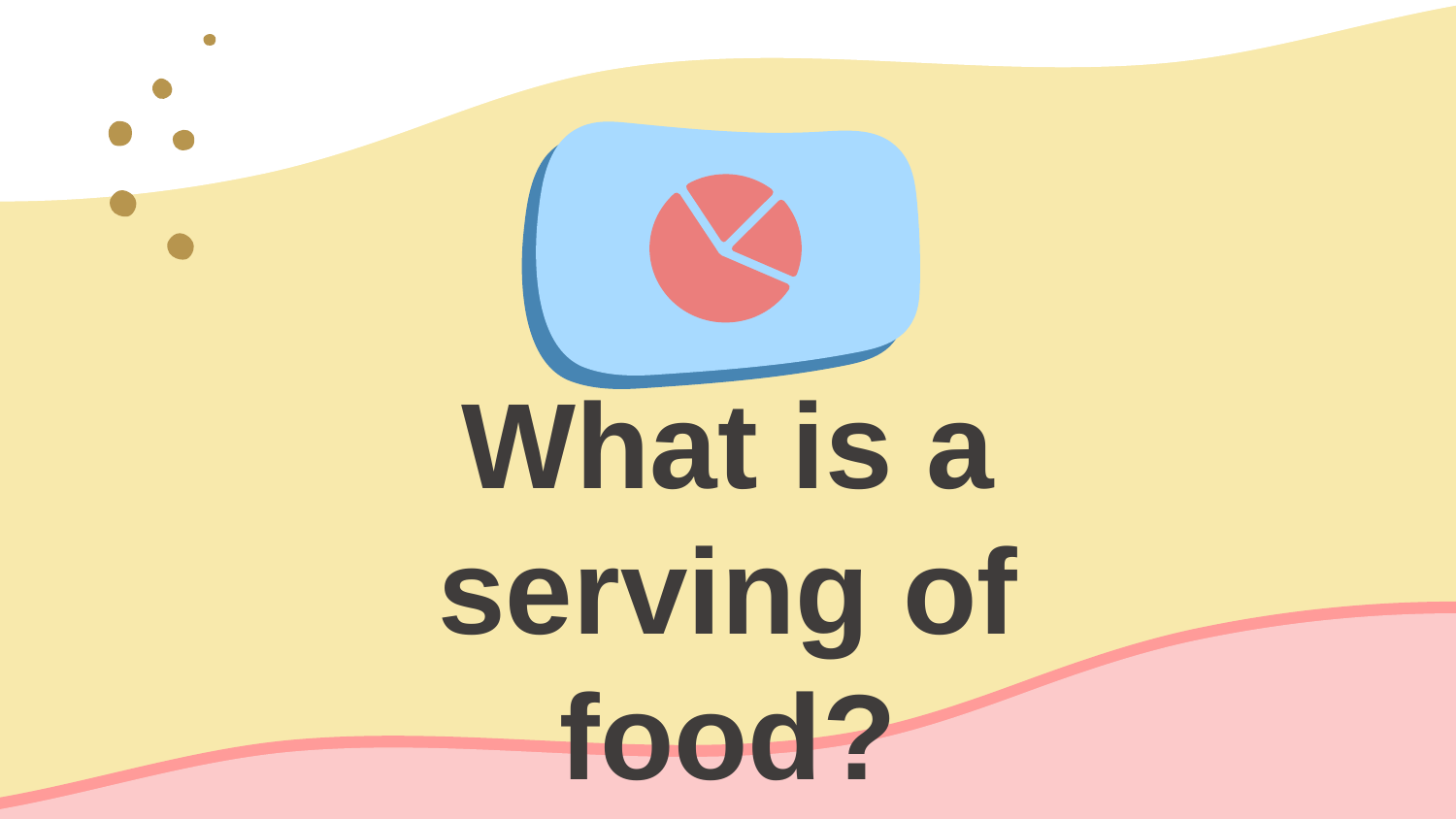

# What is a serving of food?